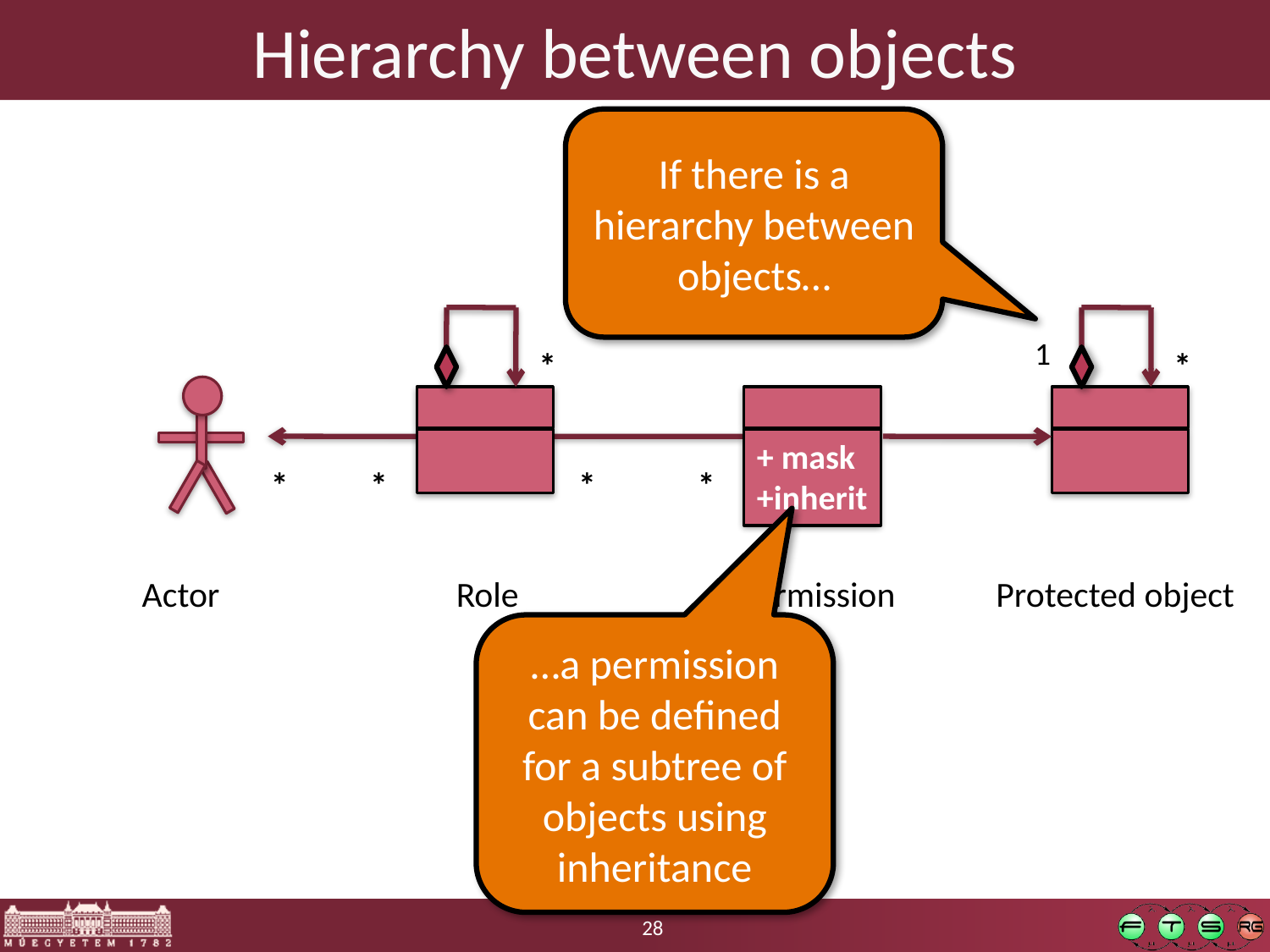

# Hierarchy between objects
If there is a hierarchy between objects…
1
*
*

+ mask
+inherit

*
*
*
*
Actor
Role
Permission
Protected object
…a permission can be defined for a subtree of objects using inheritance
28